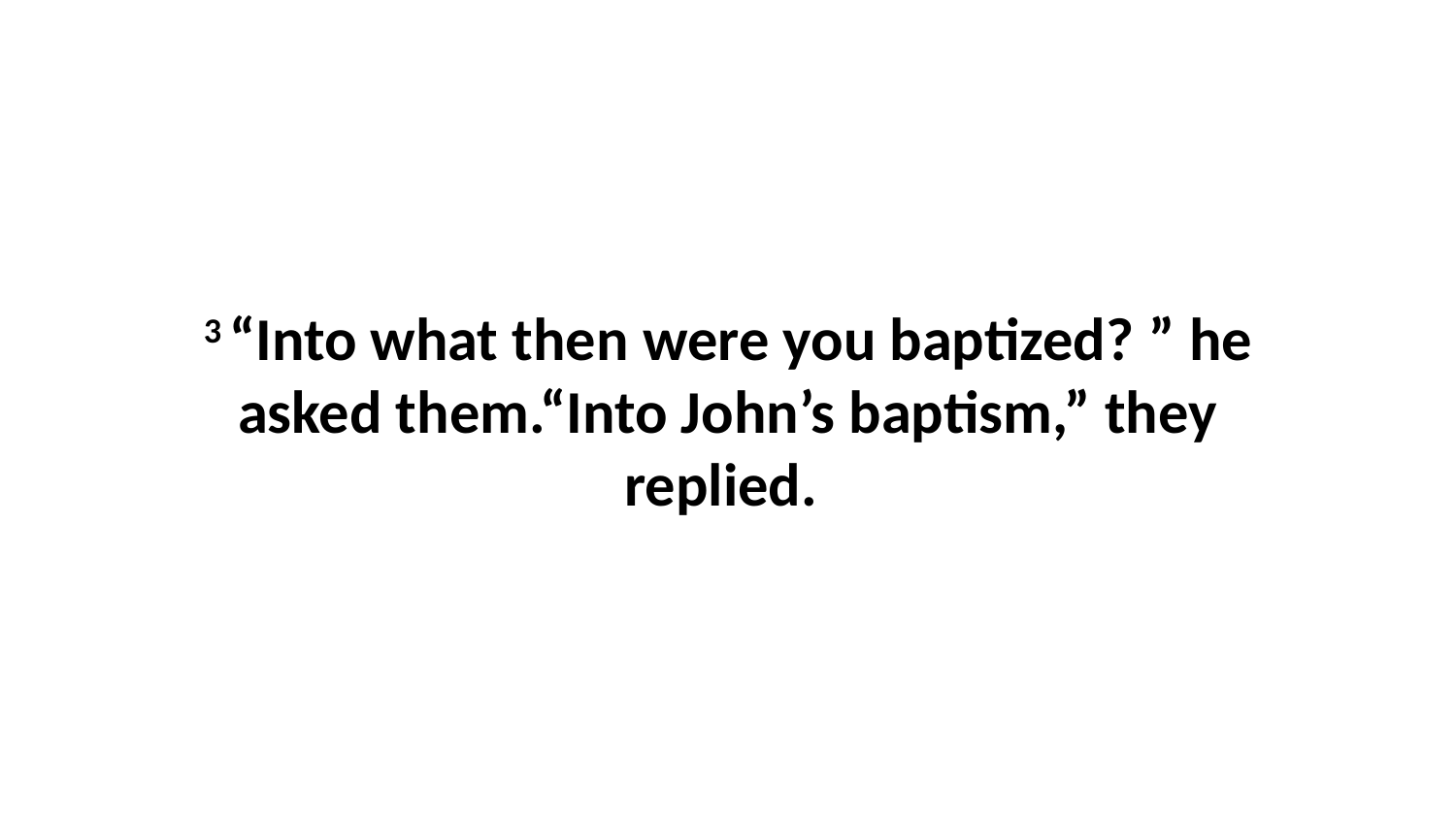

3 “Into what then were you baptized? ” he asked them.“Into John’s baptism,” they replied.